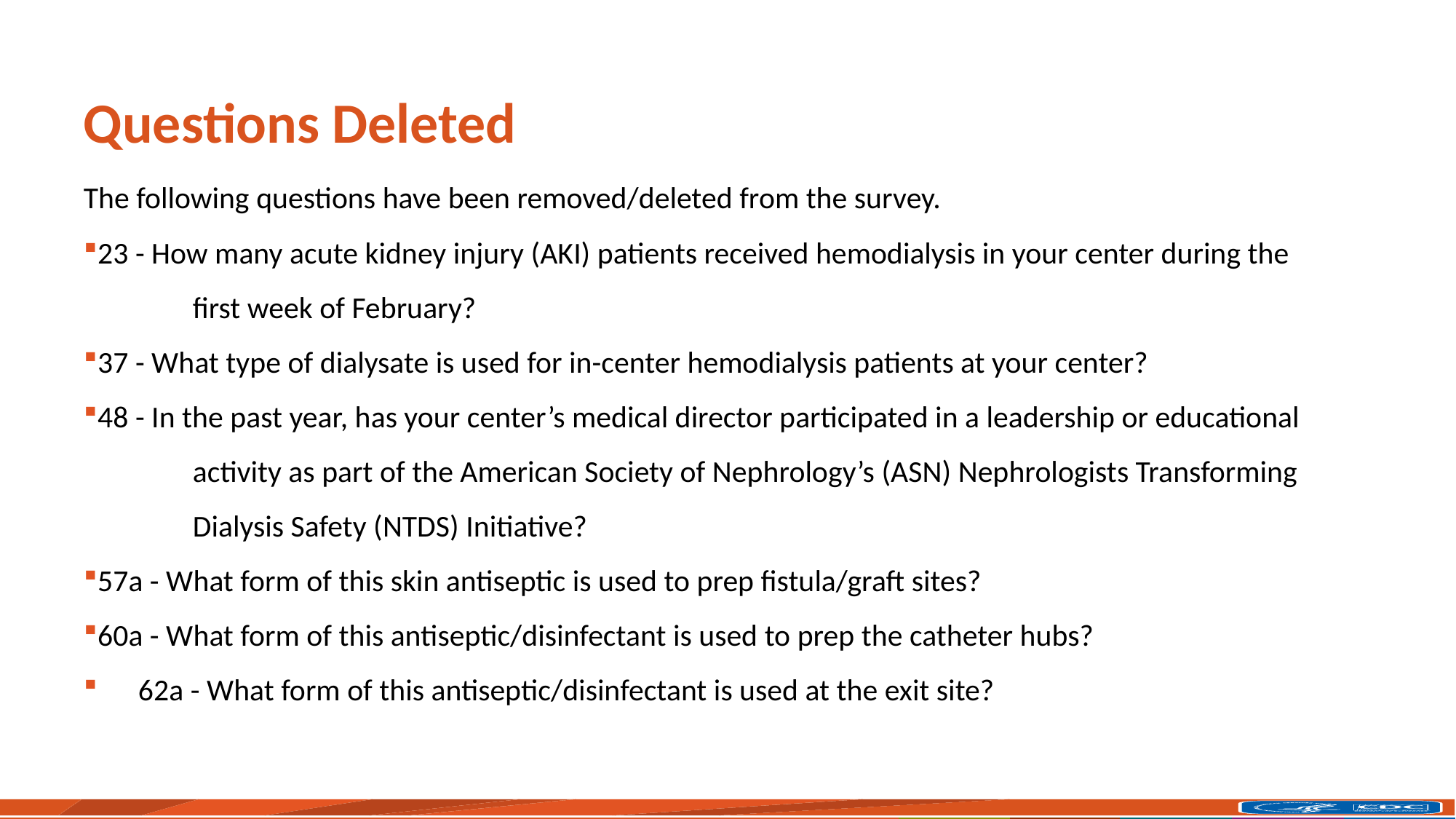

# Questions Deleted
The following questions have been removed/deleted from the survey.
23 - How many acute kidney injury (AKI) patients received hemodialysis in your center during the 	first week of February?
37 - What type of dialysate is used for in-center hemodialysis patients at your center?
48 - In the past year, has your center’s medical director participated in a leadership or educational  	activity as part of the American Society of Nephrology’s (ASN) Nephrologists Transforming 	Dialysis Safety (NTDS) Initiative?
57a - What form of this skin antiseptic is used to prep fistula/graft sites?
60a - What form of this antiseptic/disinfectant is used to prep the catheter hubs?
62a - What form of this antiseptic/disinfectant is used at the exit site?